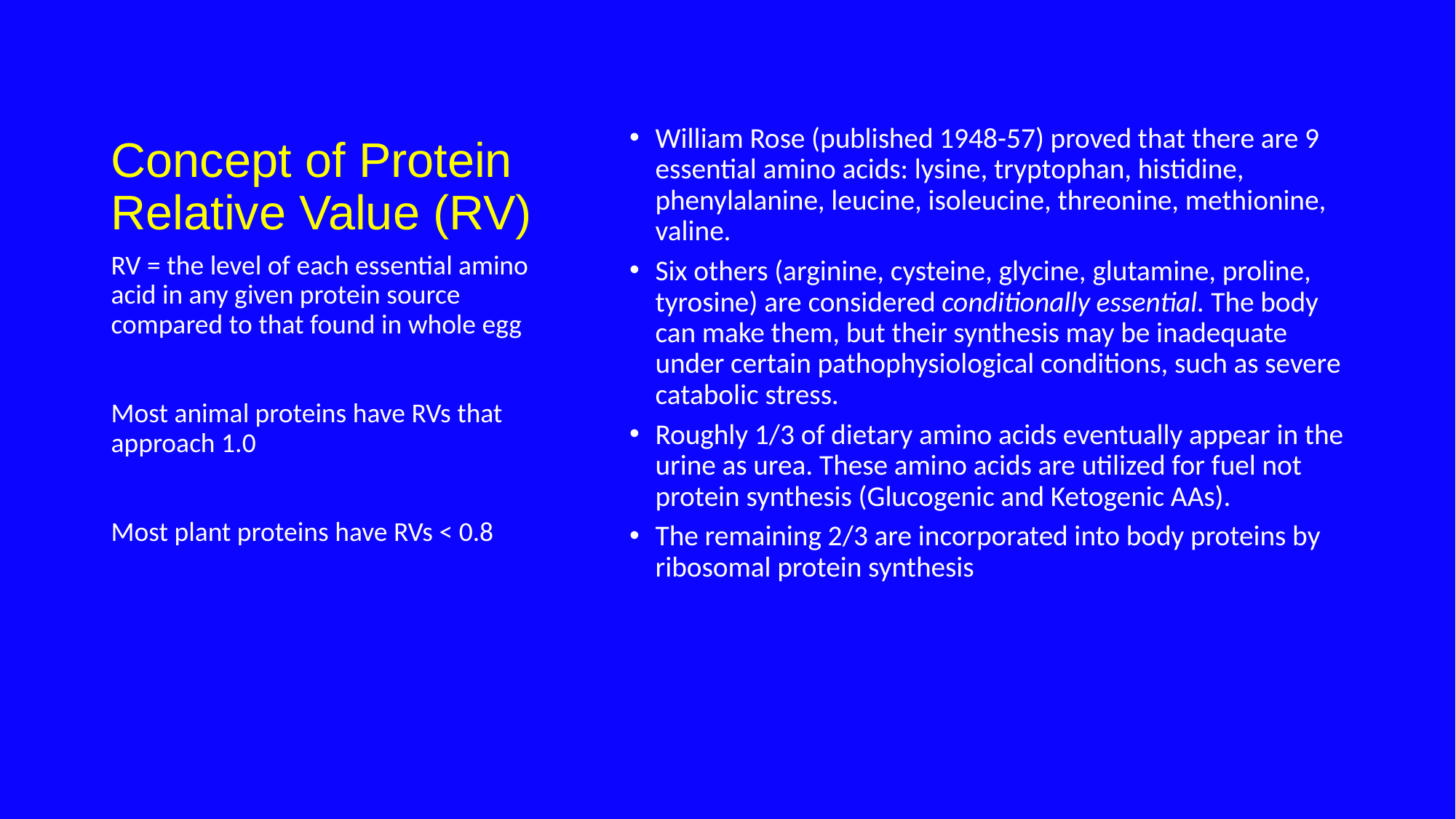

# Concept of Protein Relative Value (RV)
William Rose (published 1948-57) proved that there are 9 essential amino acids: lysine, tryptophan, histidine, phenylalanine, leucine, isoleucine, threonine, methionine, valine.
Six others (arginine, cysteine, glycine, glutamine, proline, tyrosine) are considered conditionally essential. The body can make them, but their synthesis may be inadequate under certain pathophysiological conditions, such as severe catabolic stress.
Roughly 1/3 of dietary amino acids eventually appear in the urine as urea. These amino acids are utilized for fuel not protein synthesis (Glucogenic and Ketogenic AAs).
The remaining 2/3 are incorporated into body proteins by ribosomal protein synthesis

RV = the level of each essential amino acid in any given protein source compared to that found in whole egg

Most animal proteins have RVs that approach 1.0

Most plant proteins have RVs < 0.8